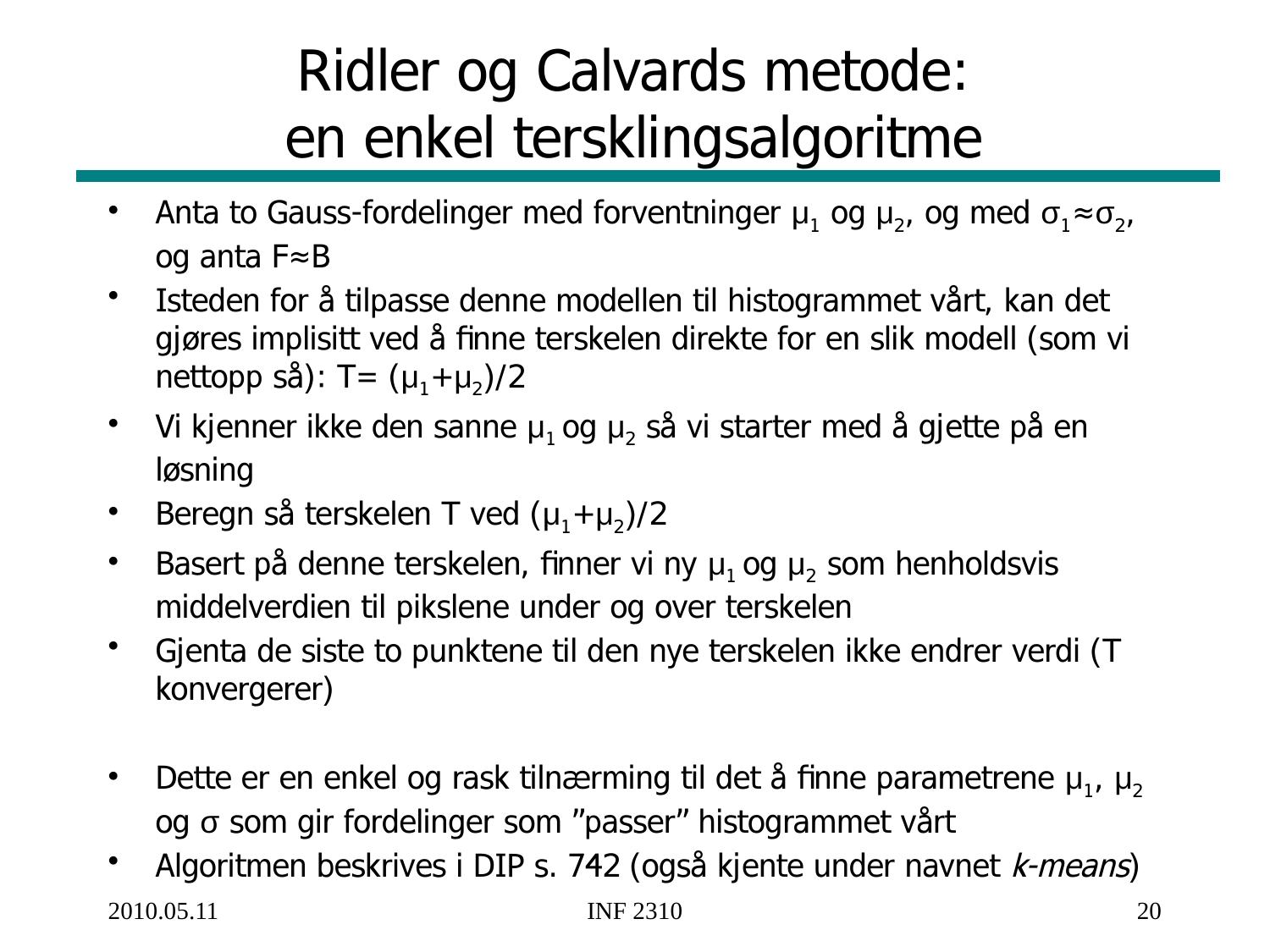

# Ridler og Calvards metode: en enkel tersklingsalgoritme
Anta to Gauss-fordelinger med forventninger μ1 og μ2, og med σ1≈σ2, og anta F≈B
Isteden for å tilpasse denne modellen til histogrammet vårt, kan det gjøres implisitt ved å finne terskelen direkte for en slik modell (som vi nettopp så): T= (μ1+μ2)/2
Vi kjenner ikke den sanne μ1 og μ2 så vi starter med å gjette på en løsning
Beregn så terskelen T ved (μ1+μ2)/2
Basert på denne terskelen, finner vi ny μ1 og μ2 som henholdsvis middelverdien til pikslene under og over terskelen
Gjenta de siste to punktene til den nye terskelen ikke endrer verdi (T konvergerer)

Dette er en enkel og rask tilnærming til det å finne parametrene μ1, μ2 og σ som gir fordelinger som ”passer” histogrammet vårt
Algoritmen beskrives i DIP s. 742 (også kjente under navnet k-means)

2010.05.11
INF 2310
20